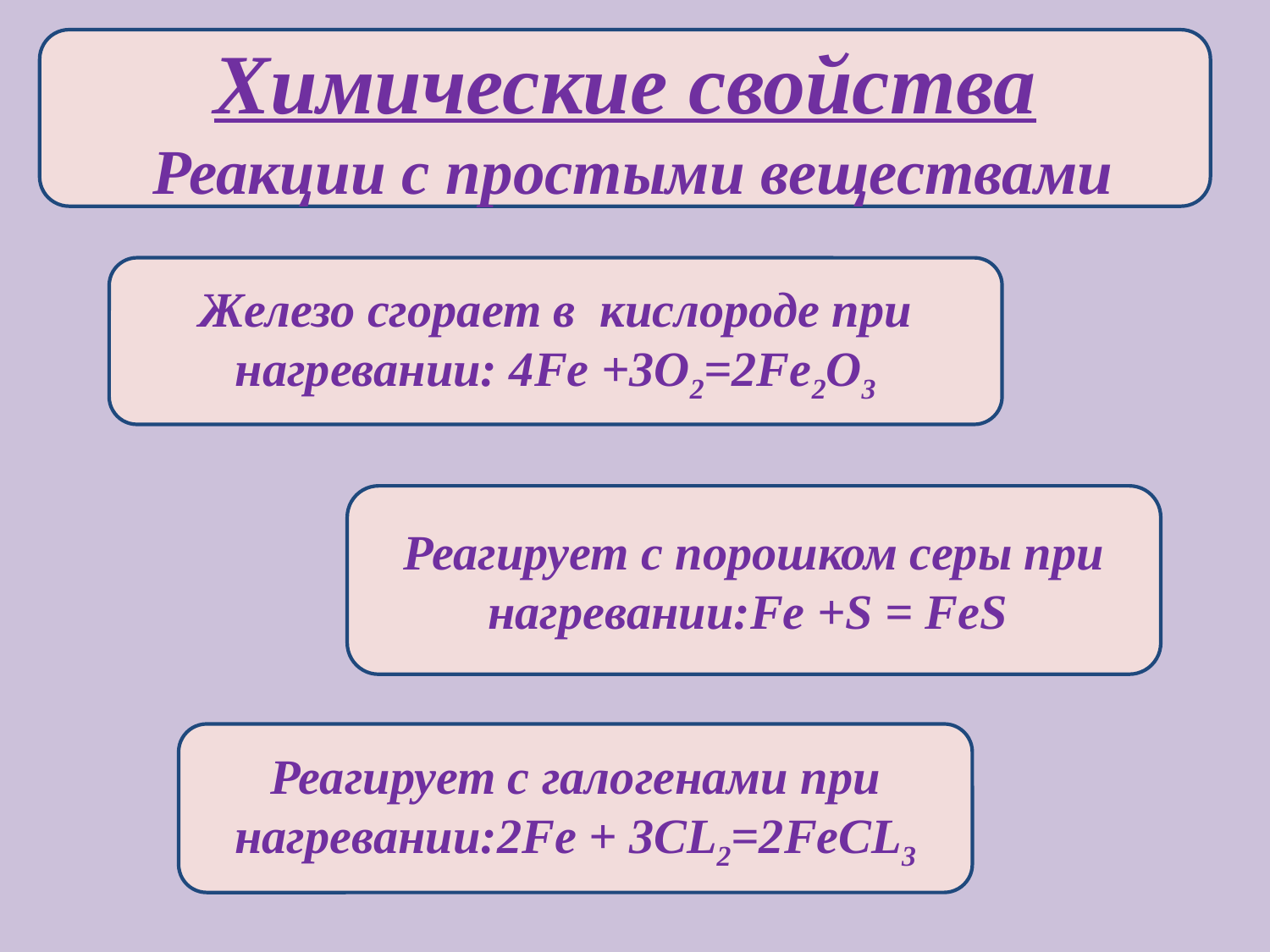

Химические свойства
 Реакции с простыми веществами

Железо сгорает в  кислороде при нагревании: 4Fe +3O2=2Fe2O3
Реагирует с порошком серы при нагревании:Fe +S = FeS

Реагирует с галогенами при нагревании:2Fe + 3CL2=2FeCL3